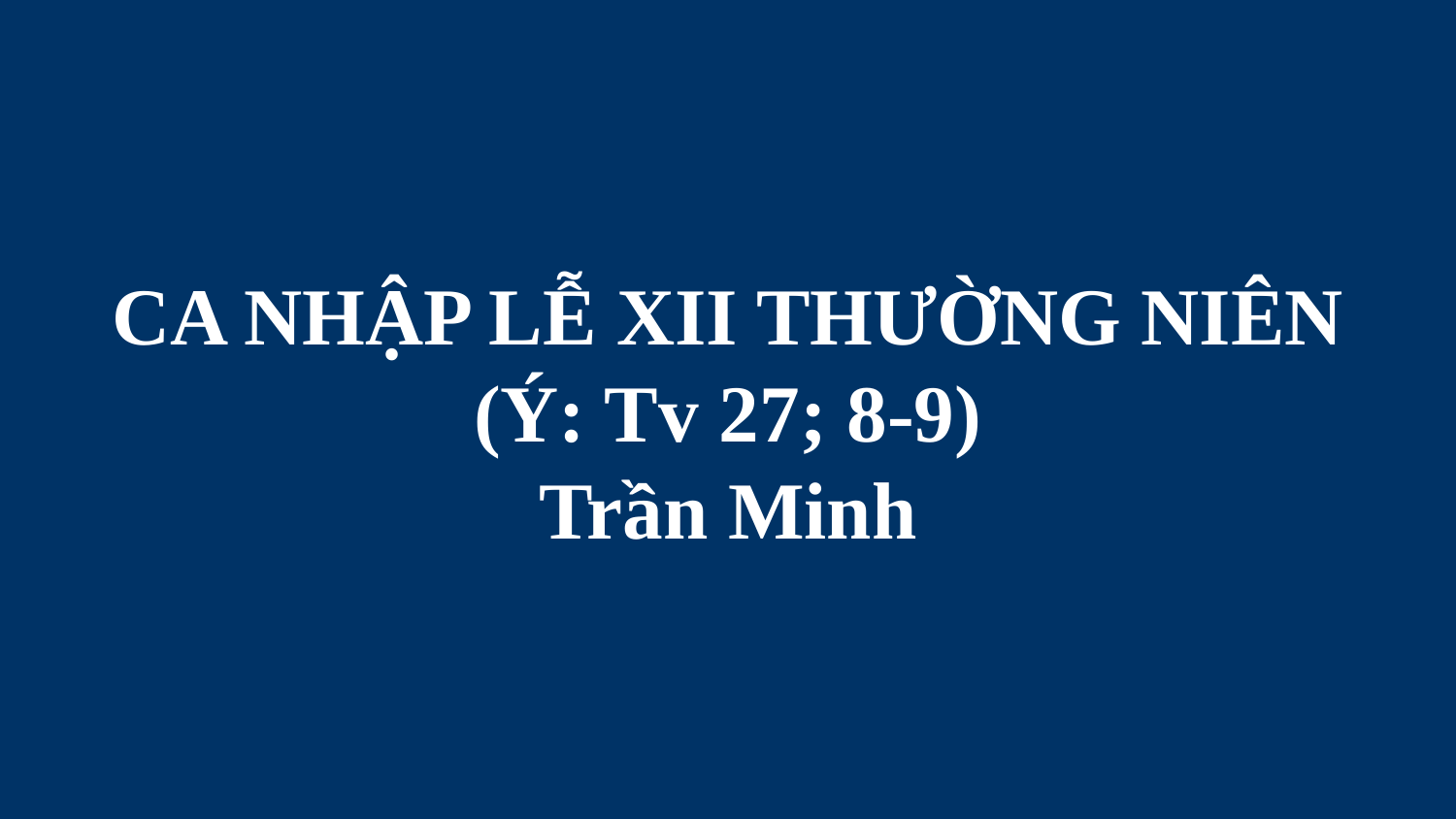

# CA NHẬP LỄ XII THƯỜNG NIÊN (Ý: Tv 27; 8-9) Trần Minh